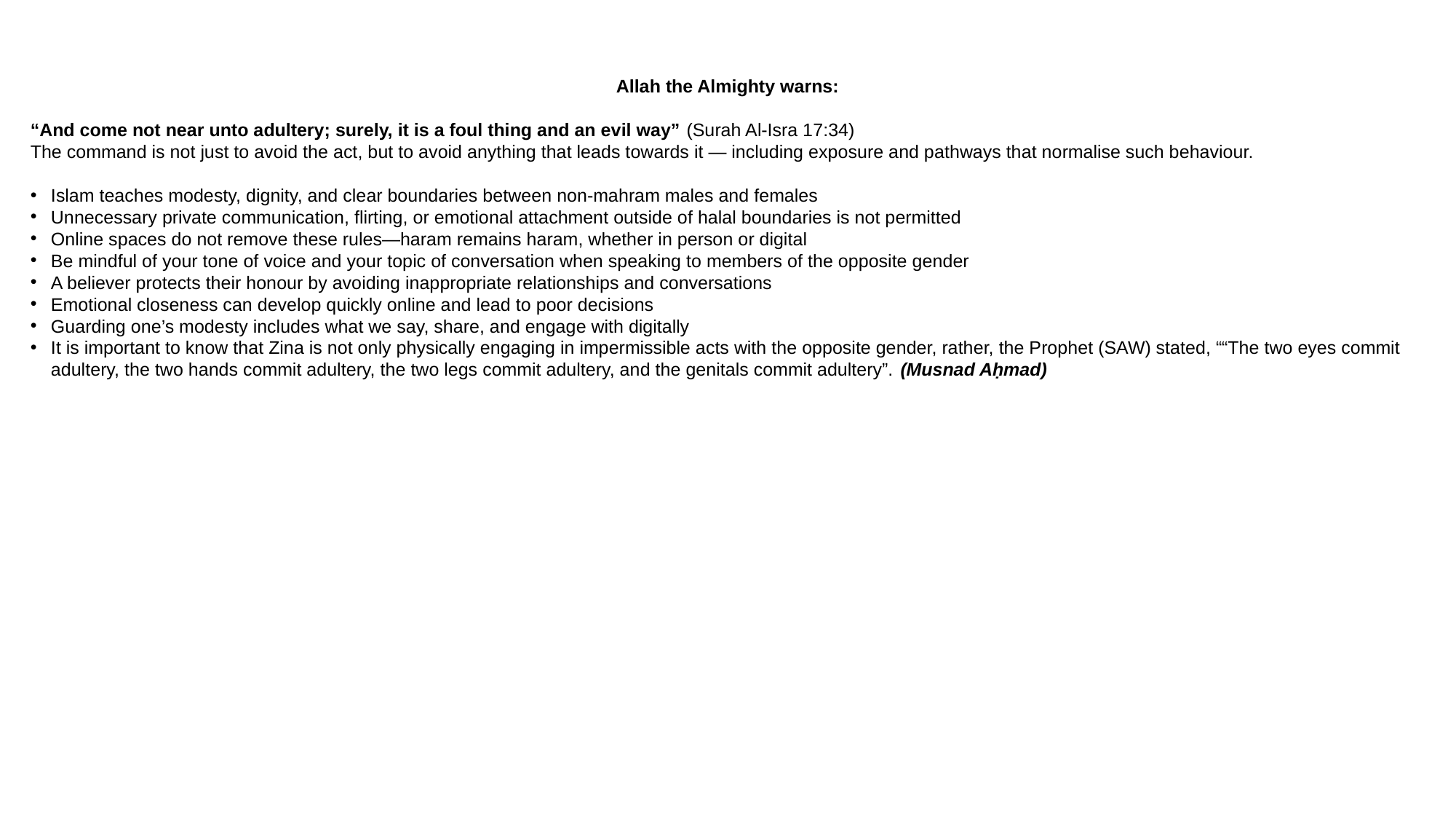

Allah the Almighty warns:

“And come not near unto adultery; surely, it is a foul thing and an evil way” (Surah Al-Isra 17:34)
The command is not just to avoid the act, but to avoid anything that leads towards it — including exposure and pathways that normalise such behaviour.

Islam teaches modesty, dignity, and clear boundaries between non-mahram males and females
Unnecessary private communication, flirting, or emotional attachment outside of halal boundaries is not permitted
Online spaces do not remove these rules—haram remains haram, whether in person or digital
Be mindful of your tone of voice and your topic of conversation when speaking to members of the opposite gender
A believer protects their honour by avoiding inappropriate relationships and conversations
Emotional closeness can develop quickly online and lead to poor decisions
Guarding one’s modesty includes what we say, share, and engage with digitally
It is important to know that Zina is not only physically engaging in impermissible acts with the opposite gender, rather, the Prophet (SAW) stated, ““The two eyes commit adultery, the two hands commit adultery, the two legs commit adultery, and the genitals commit adultery”. (Musnad Aḥmad)